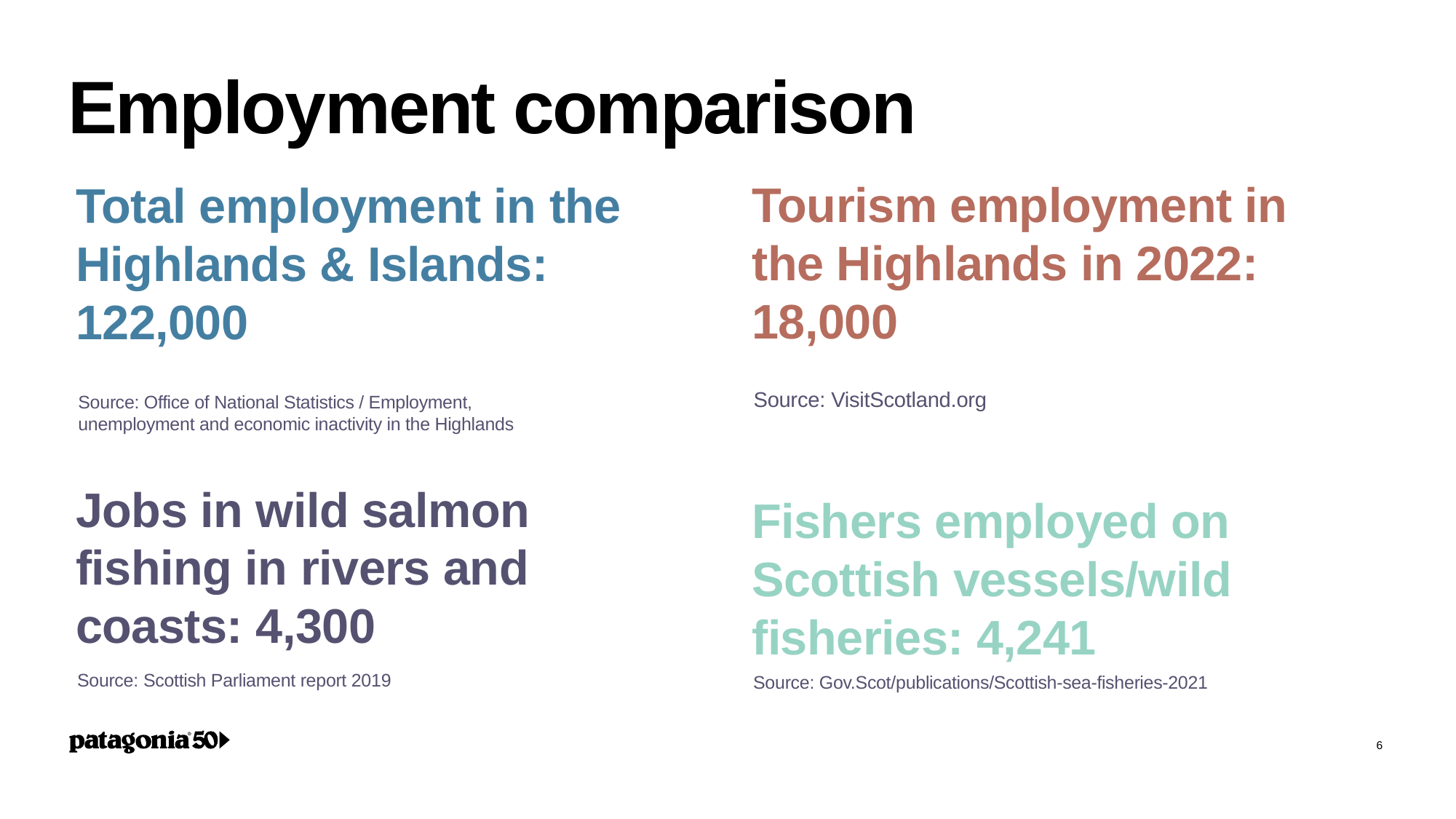

Employment comparison
Tourism employment in the Highlands in 2022: 18,000
Total employment in the Highlands & Islands: 122,000
Source: VisitScotland.org
Source: Office of National Statistics / Employment, unemployment and economic inactivity in the Highlands
Jobs in wild salmon fishing in rivers and coasts: 4,300

Fishers employed on Scottish vessels/wild fisheries: 4,241
Source: Scottish Parliament report 2019
Source: Gov.Scot/publications/Scottish-sea-fisheries-2021
6